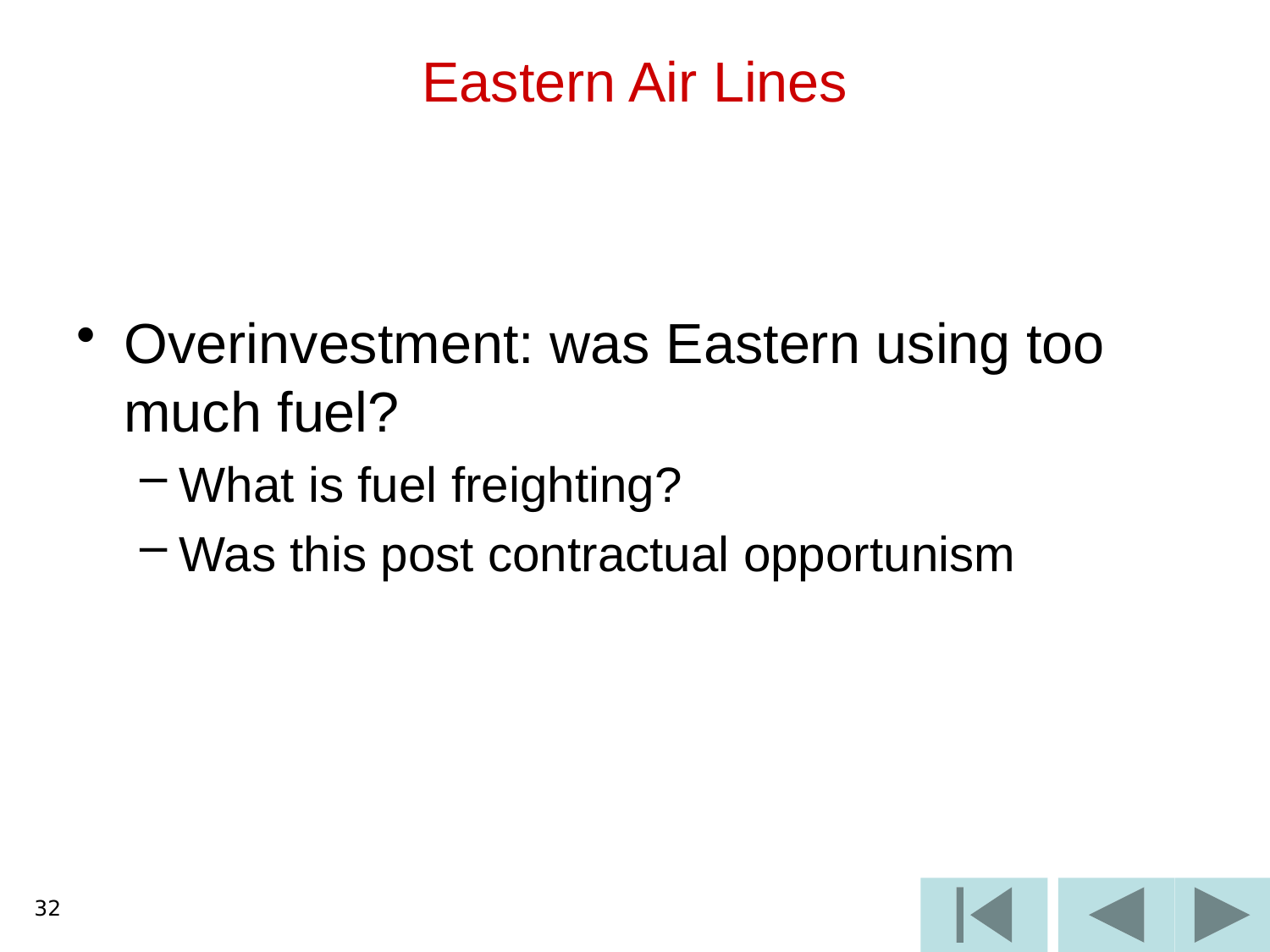

# Eastern Air Lines

Overinvestment: was Eastern using too much fuel?
What is fuel freighting?
Was this post contractual opportunism

32